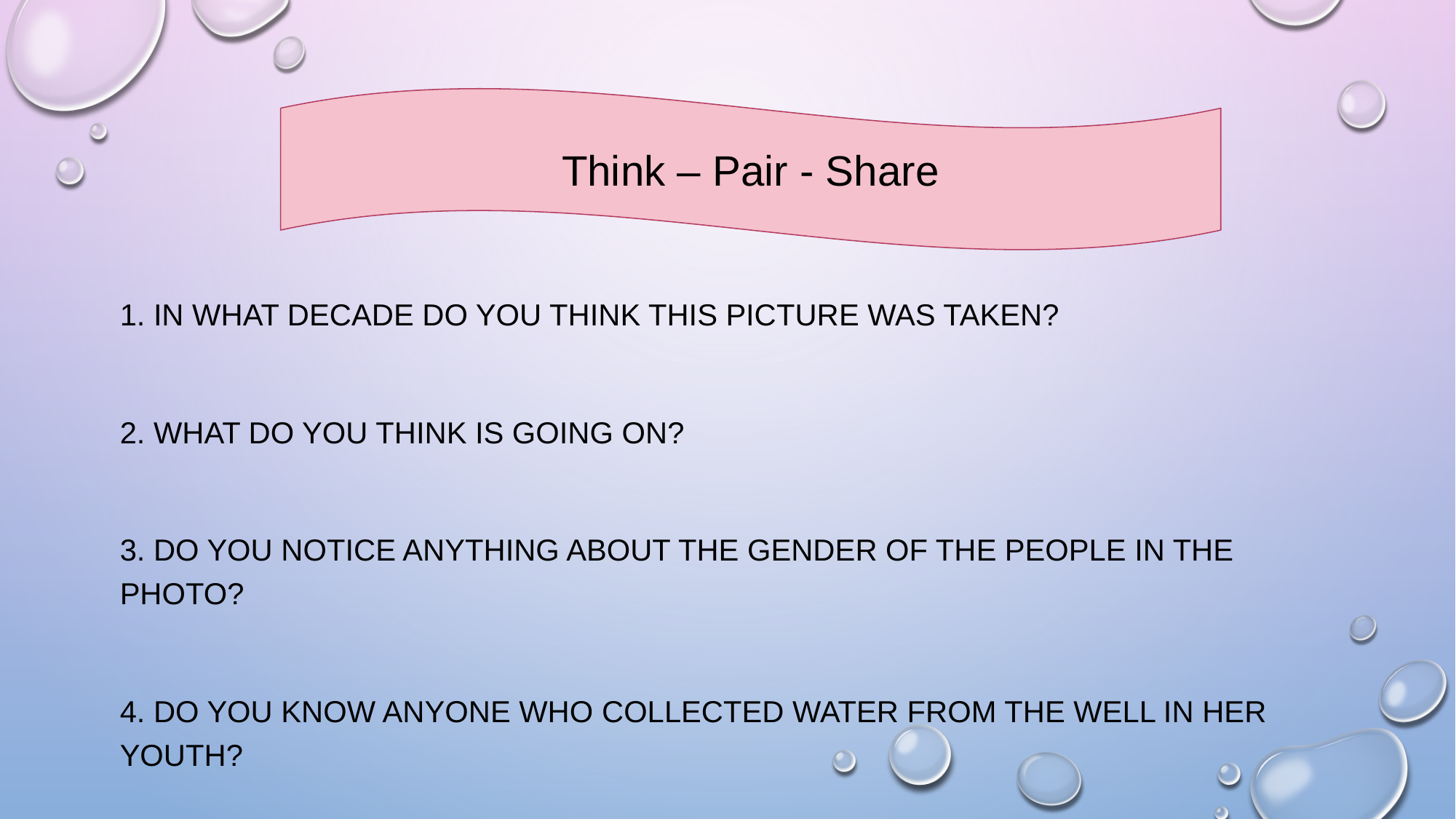

#
Think – Pair - Share
1. In what decade do you think this picture was taken?

2. What do you think is going on?

3. Do you notice anything about the gender of the people in the photo?

4. Do you know anyone who collected water from the well in her youth?